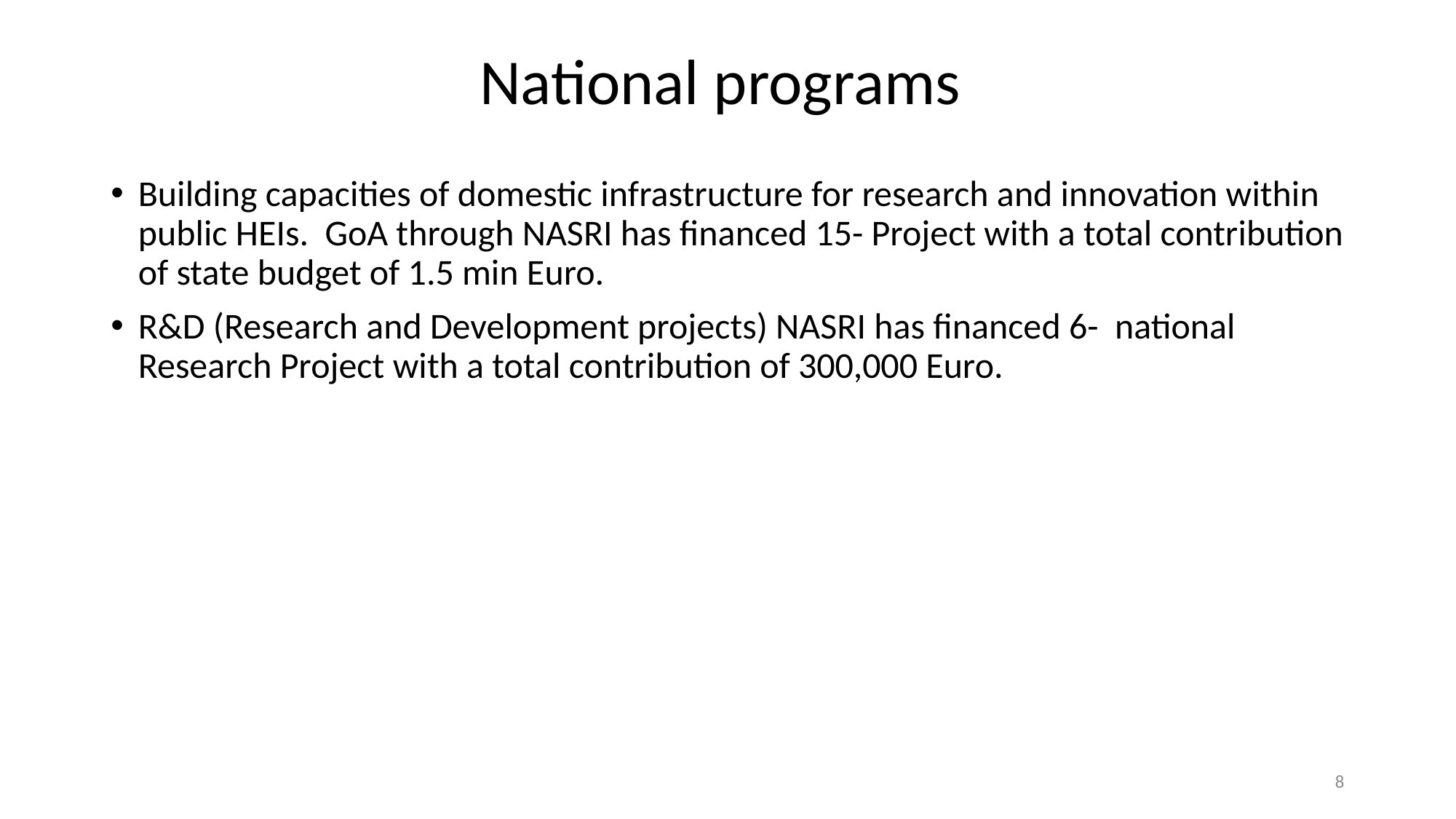

# National programs
Building capacities of domestic infrastructure for research and innovation within public HEIs.  GoA through NASRI has financed 15- Project with a total contribution of state budget of 1.5 min Euro.
R&D (Research and Development projects) NASRI has financed 6-  national Research Project with a total contribution of 300,000 Euro.

8